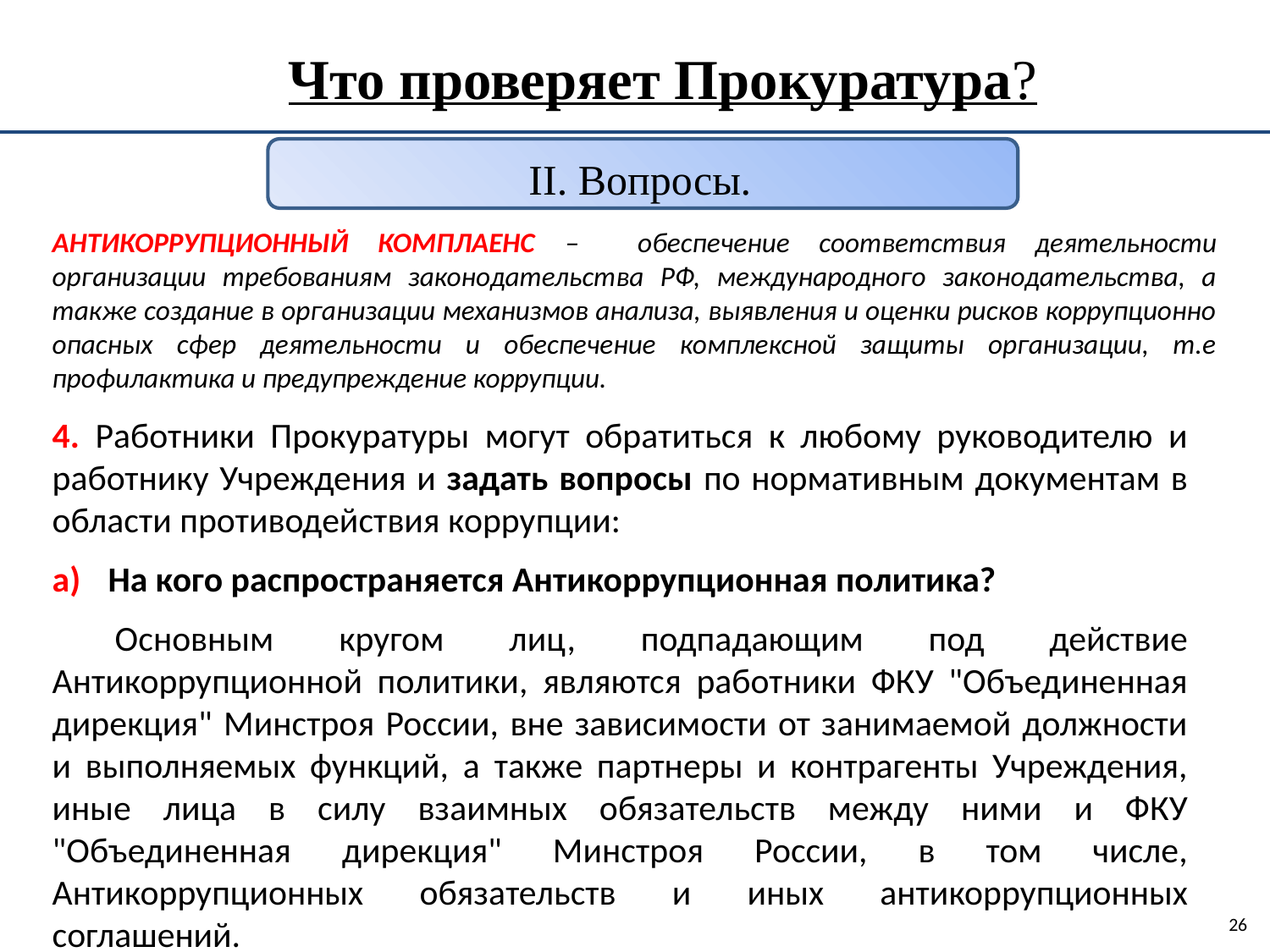

Что проверяет Прокуратура?

II. Вопросы.
АНТИКОРРУПЦИОННЫЙ КОМПЛАЕНС –  обеспечение соответствия деятельности организации требованиям законодательства РФ, международного законодательства, а также создание в организации механизмов анализа, выявления и оценки рисков коррупционно опасных сфер деятельности и обеспечение комплексной защиты организации, т.е профилактика и предупреждение коррупции.
4. Работники Прокуратуры могут обратиться к любому руководителю и работнику Учреждения и задать вопросы по нормативным документам в области противодействия коррупции:

 На кого распространяется Антикоррупционная политика?

Основным кругом лиц, подпадающим под действие Антикоррупционной политики, являются работники ФКУ "Объединенная дирекция" Минстроя России, вне зависимости от занимаемой должности и выполняемых функций, а также партнеры и контрагенты Учреждения, иные лица в силу взаимных обязательств между ними и ФКУ "Объединенная дирекция" Минстроя России, в том числе, Антикоррупционных обязательств и иных антикоррупционных соглашений.